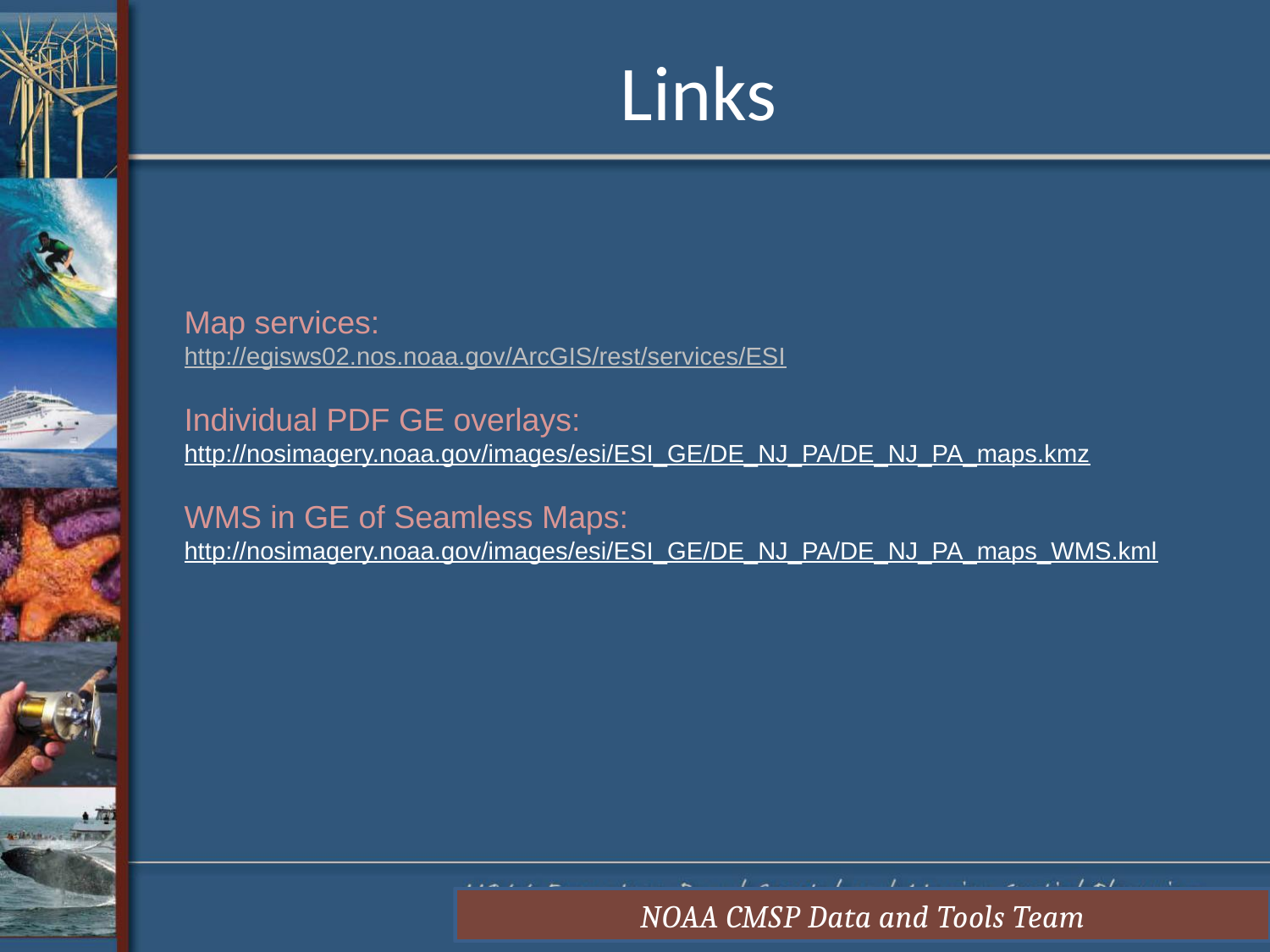

# Links
Map services:
http://egisws02.nos.noaa.gov/ArcGIS/rest/services/ESI

Individual PDF GE overlays:
http://nosimagery.noaa.gov/images/esi/ESI_GE/DE_NJ_PA/DE_NJ_PA_maps.kmz

WMS in GE of Seamless Maps:
http://nosimagery.noaa.gov/images/esi/ESI_GE/DE_NJ_PA/DE_NJ_PA_maps_WMS.kml